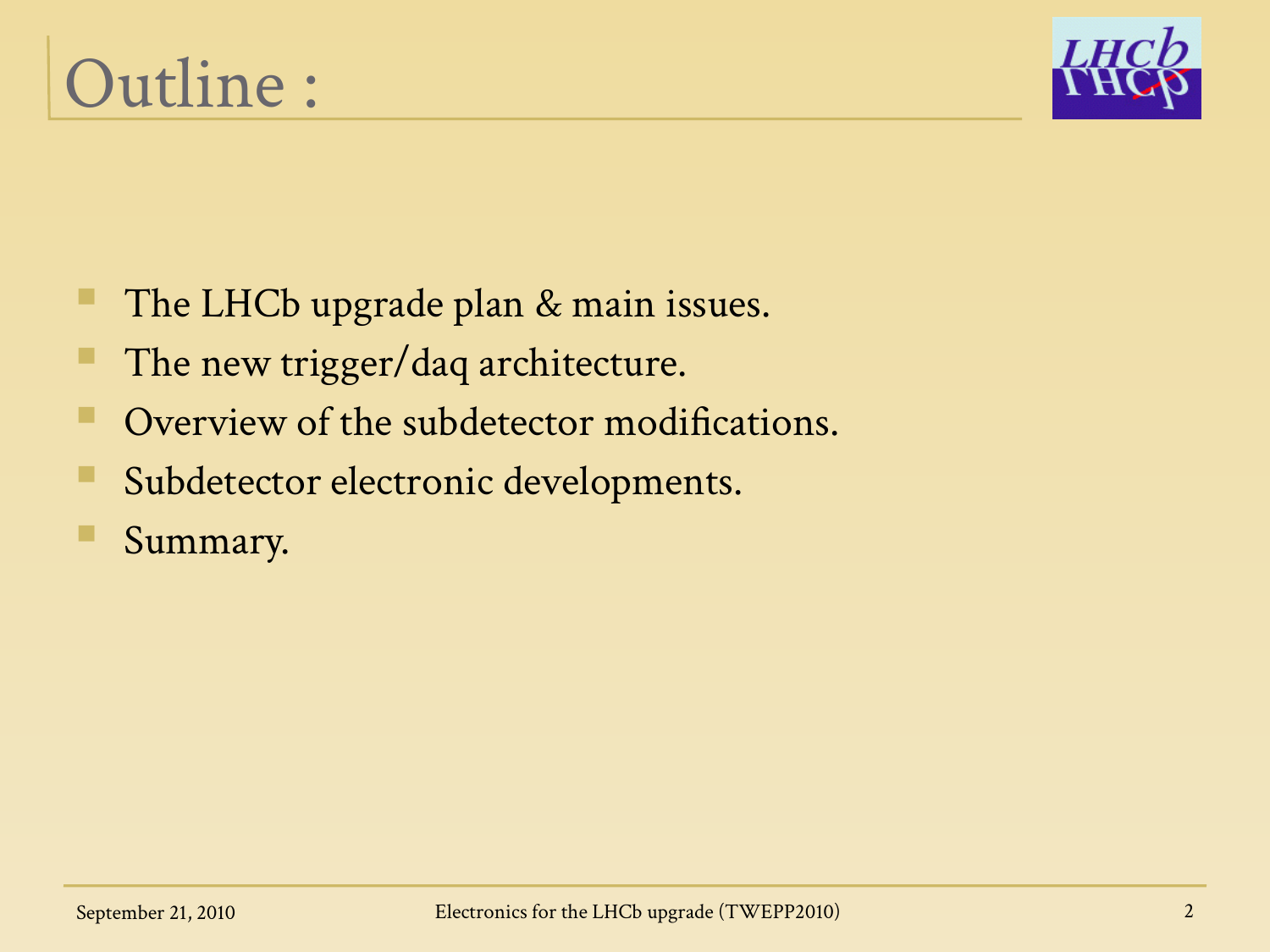

# Outline :
The LHCb upgrade plan & main issues.
The new trigger/daq architecture.
Overview of the subdetector modifications.
Subdetector electronic developments.
Summary.

Electronics for the LHCb upgrade (TWEPP2010)
September 21, 2010
2